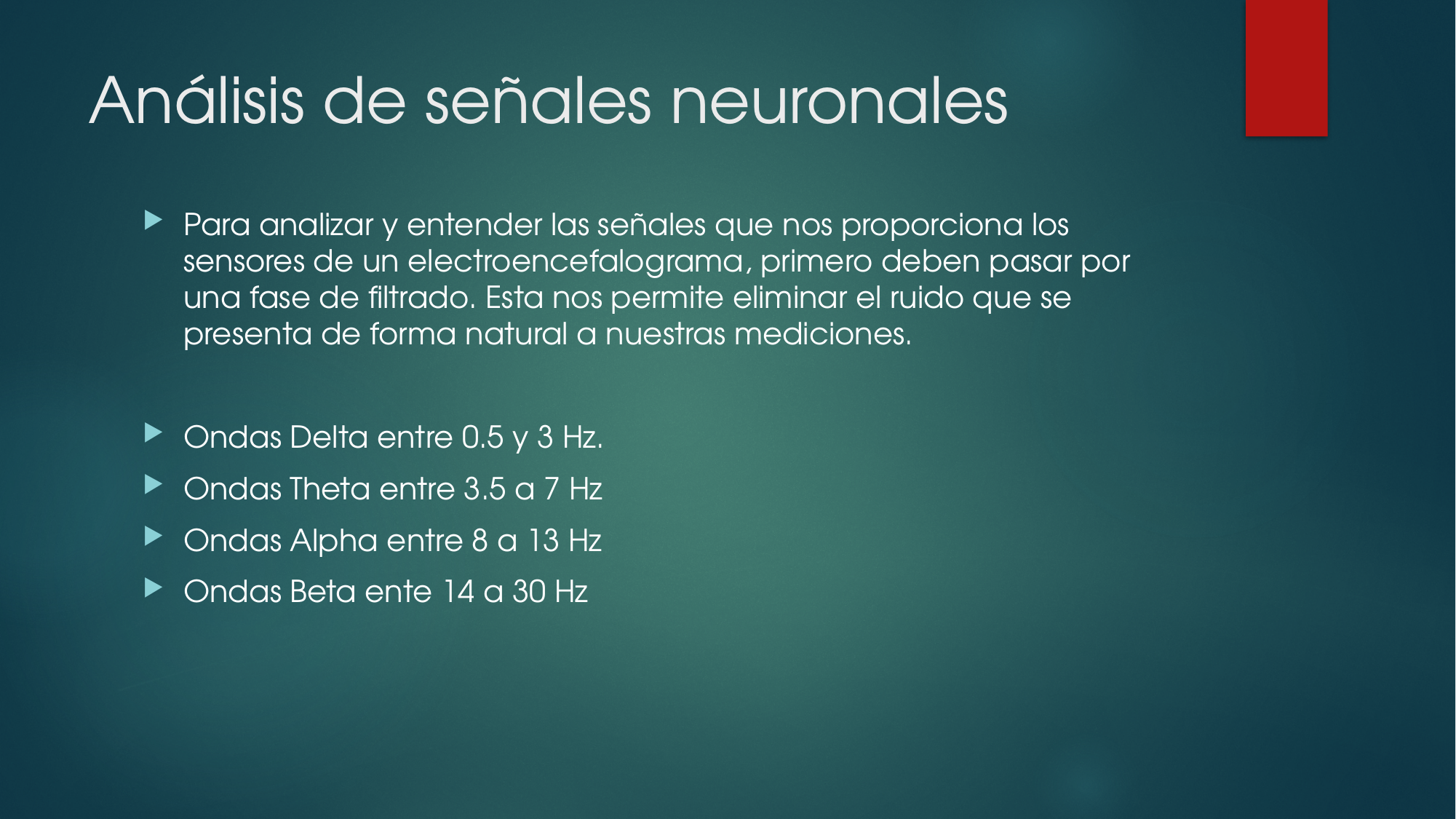

# Análisis de señales neuronales
Para analizar y entender las señales que nos proporciona los sensores de un electroencefalograma, primero deben pasar por una fase de filtrado. Esta nos permite eliminar el ruido que se presenta de forma natural a nuestras mediciones.

Ondas Delta entre 0.5 y 3 Hz.
Ondas Theta entre 3.5 a 7 Hz
Ondas Alpha entre 8 a 13 Hz
Ondas Beta ente 14 a 30 Hz